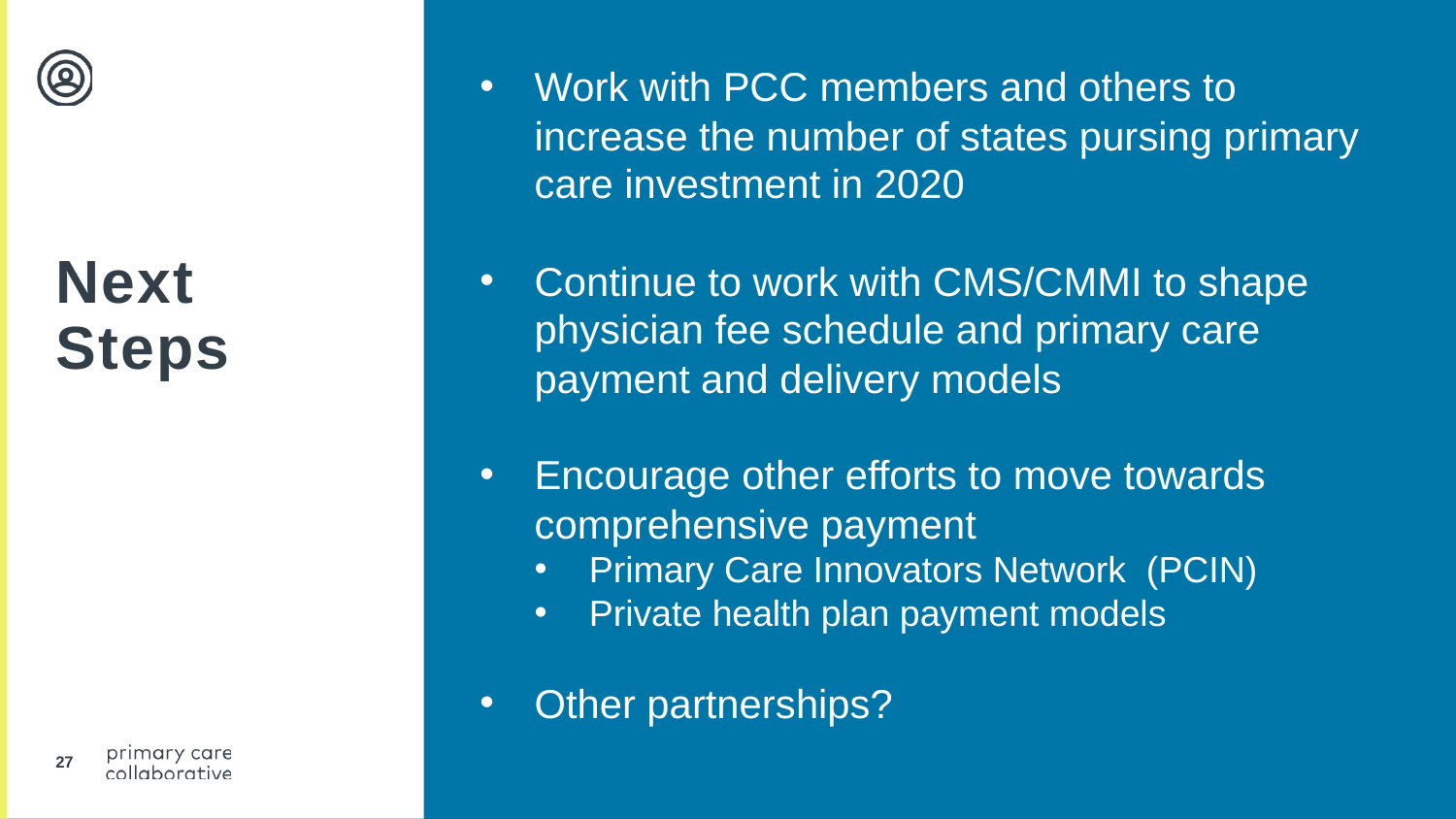

Work with PCC members and others to increase the number of states pursing primary care investment in 2020
Continue to work with CMS/CMMI to shape physician fee schedule and primary care payment and delivery models

Encourage other efforts to move towards comprehensive payment
Primary Care Innovators Network  (PCIN)
Private health plan payment models

Other partnerships?
# Next Steps